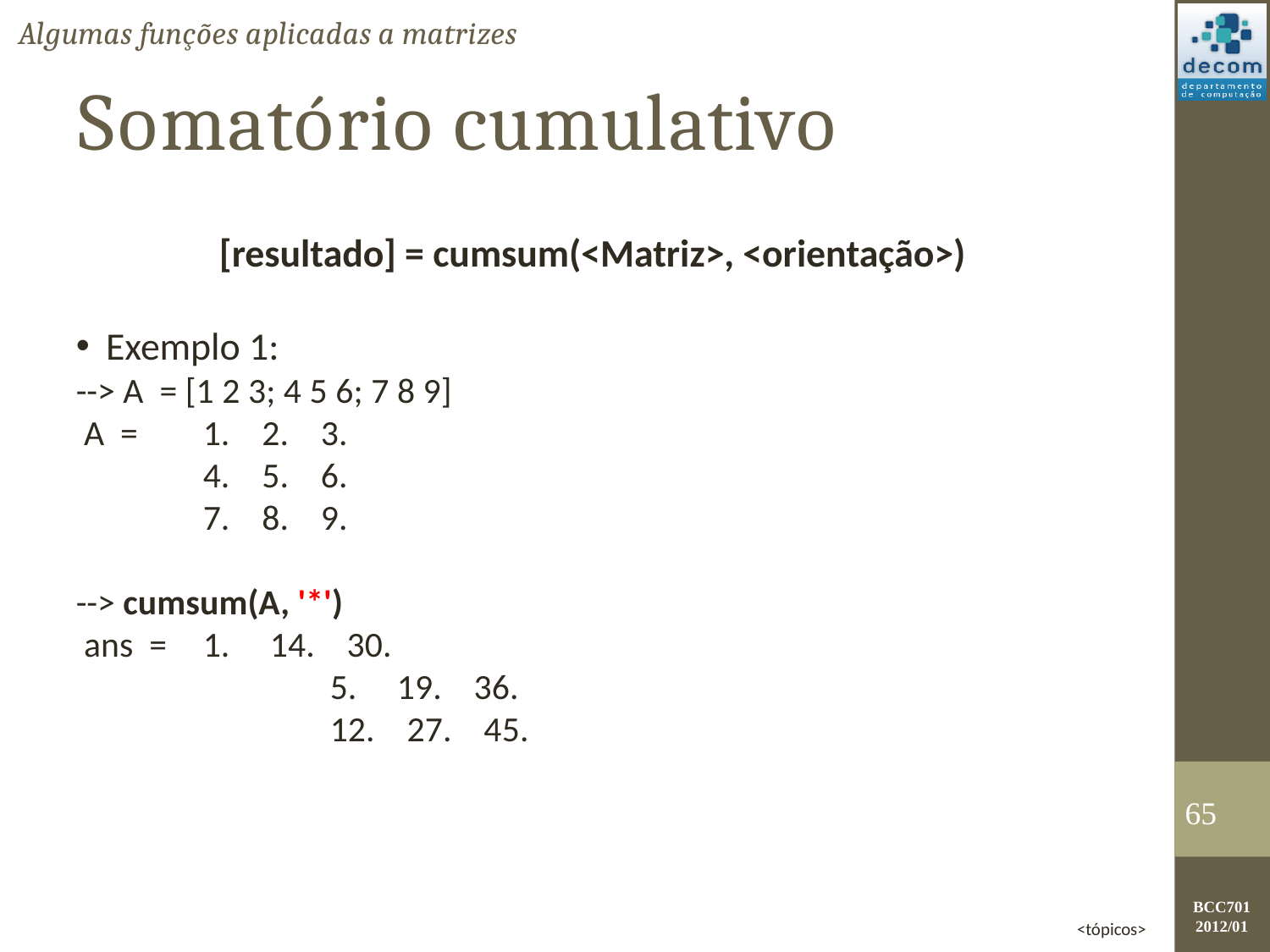

Algumas funções aplicadas a matrizes
Somatório cumulativo
[resultado] = cumsum(<Matriz>, <orientação>)

Exemplo 1:
--> A  = [1 2 3; 4 5 6; 7 8 9]
 A  =	1.    2.    3.
	4.    5.    6.
	7.    8.    9.

--> cumsum(A, '*')
 ans  =	1.     14.    30.
		5.     19.    36.
		12.    27.    45.
65
<tópicos>